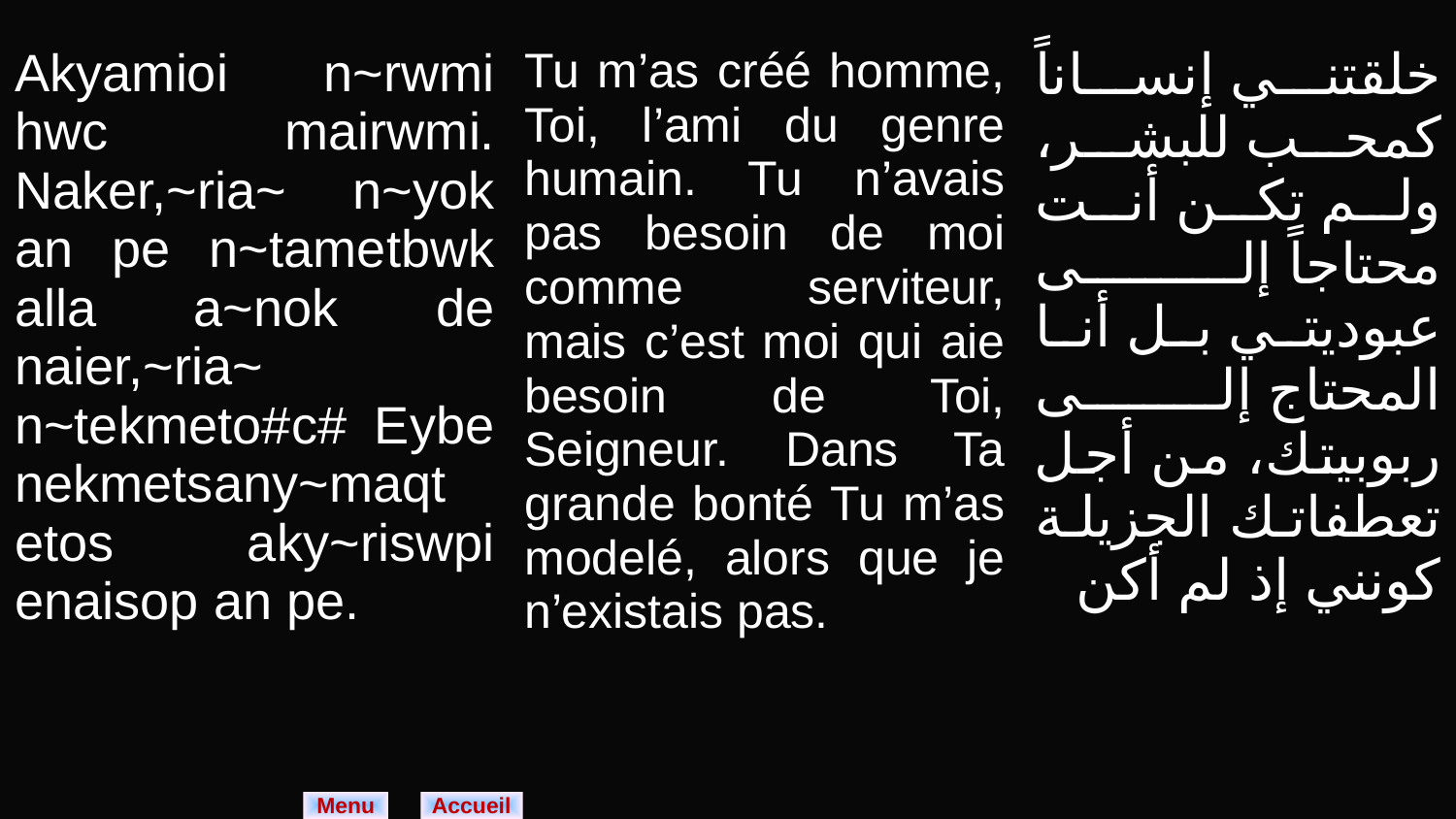

| Akyamioi n~rwmi hwc mairwmi. Naker,~ria~ n~yok an pe n~tametbwk alla a~nok de naier,~ria~ n~tekmeto#c# Eybe nekmetsany~maqt etos aky~riswpi enaisop an pe. | Tu m’as créé homme, Toi, l’ami du genre humain. Tu n’avais pas besoin de moi comme serviteur, mais c’est moi qui aie besoin de Toi, Seigneur. Dans Ta grande bonté Tu m’as modelé, alors que je n’existais pas. | خلقتني إنساناً كمحب للبشر، ولم تكن أنت محتاجاً إلى عبوديتي بل أنا المحتاج إلى ربوبيتك، من أجل تعطفاتك الجزيلة كونني إذ لم أكن |
| --- | --- | --- |

Menu